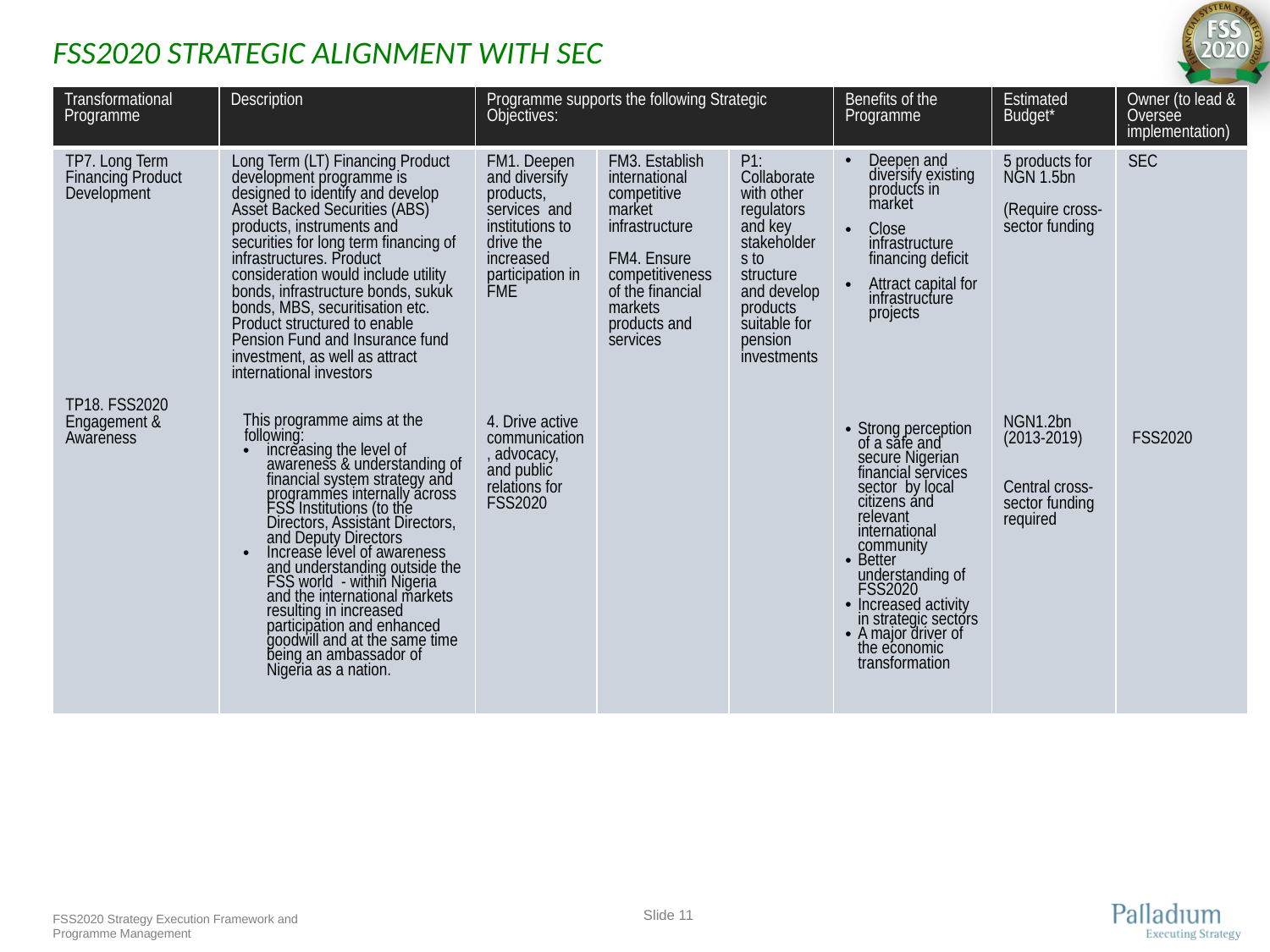

# FSS2020 STRATEGIC ALIGNMENT WITH SEC
| Transformational Programme | Description | Programme supports the following Strategic Objectives: |  |  | Benefits of the Programme | Estimated Budget\* | Owner (to lead & Oversee implementation) |
| --- | --- | --- | --- | --- | --- | --- | --- |
| TP7. Long Term Financing Product Development TP18. FSS2020 Engagement & Awareness | Long Term (LT) Financing Product development programme is designed to identify and develop Asset Backed Securities (ABS) products, instruments and securities for long term financing of infrastructures. Product consideration would include utility bonds, infrastructure bonds, sukuk bonds, MBS, securitisation etc. Product structured to enable Pension Fund and Insurance fund investment, as well as attract international investors This programme aims at the following: increasing the level of awareness & understanding of financial system strategy and programmes internally across FSS Institutions (to the Directors, Assistant Directors, and Deputy Directors Increase level of awareness and understanding outside the FSS world - within Nigeria and the international markets resulting in increased participation and enhanced goodwill and at the same time being an ambassador of Nigeria as a nation. | FM1. Deepen and diversify products, services and institutions to drive the increased participation in FME 4. Drive active communication, advocacy, and public relations for FSS2020 | FM3. Establish international competitive market infrastructure FM4. Ensure competitiveness of the financial markets products and services | P1: Collaborate with other regulators and key stakeholders to structure and develop products suitable for pension investments | Deepen and diversify existing products in market Close infrastructure financing deficit Attract capital for infrastructure projects Strong perception of a safe and secure Nigerian financial services sector by local citizens and relevant international community Better understanding of FSS2020 Increased activity in strategic sectors A major driver of the economic transformation | 5 products for NGN 1.5bn (Require cross-sector funding NGN1.2bn (2013-2019) Central cross-sector funding required | SEC FSS2020 |
Slide 11